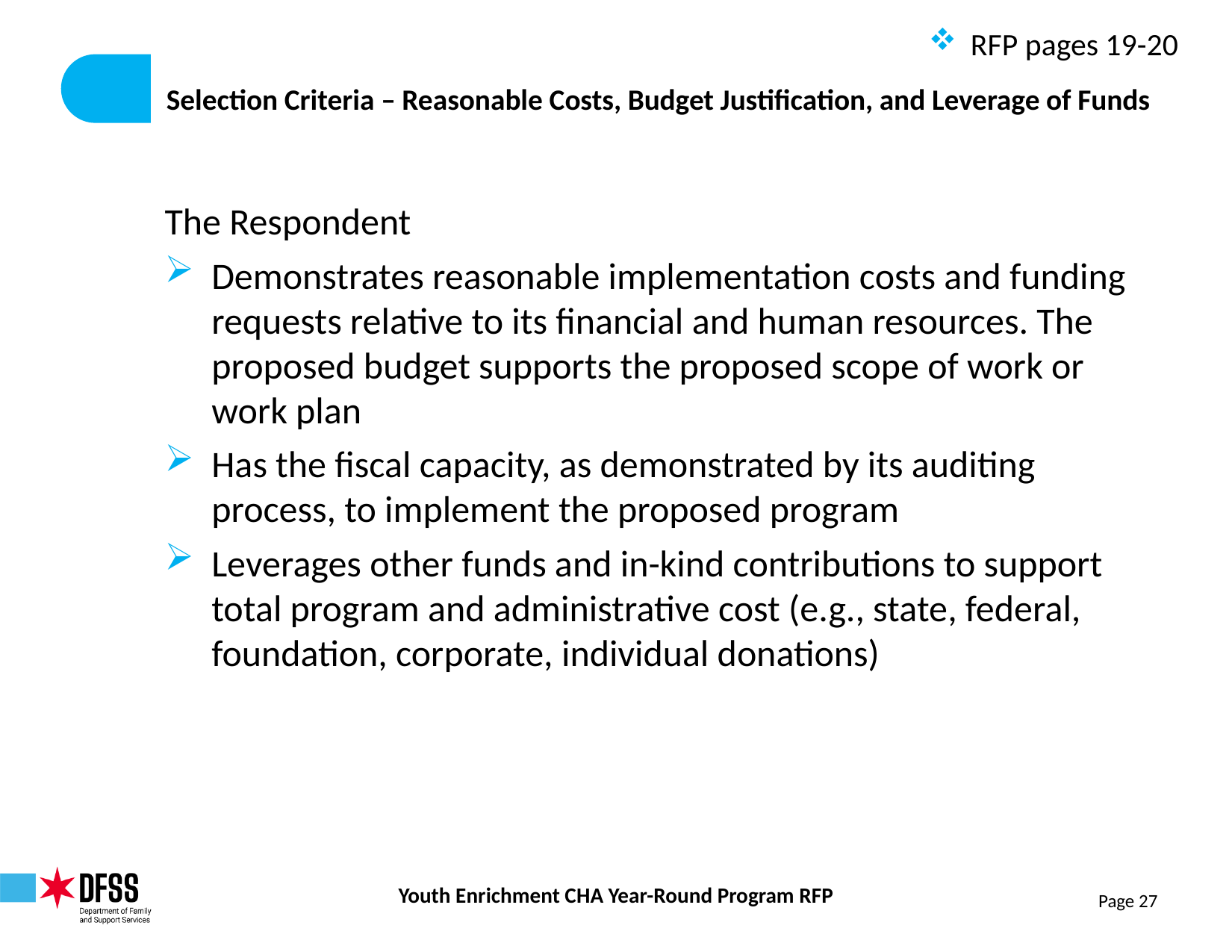

RFP pages 19-20
# Selection Criteria – Reasonable Costs, Budget Justification, and Leverage of Funds
The Respondent
Demonstrates reasonable implementation costs and funding requests relative to its financial and human resources. The proposed budget supports the proposed scope of work or work plan
Has the fiscal capacity, as demonstrated by its auditing process, to implement the proposed program
Leverages other funds and in-kind contributions to support total program and administrative cost (e.g., state, federal, foundation, corporate, individual donations)

Youth Enrichment CHA Year-Round Program RFP
Page 27